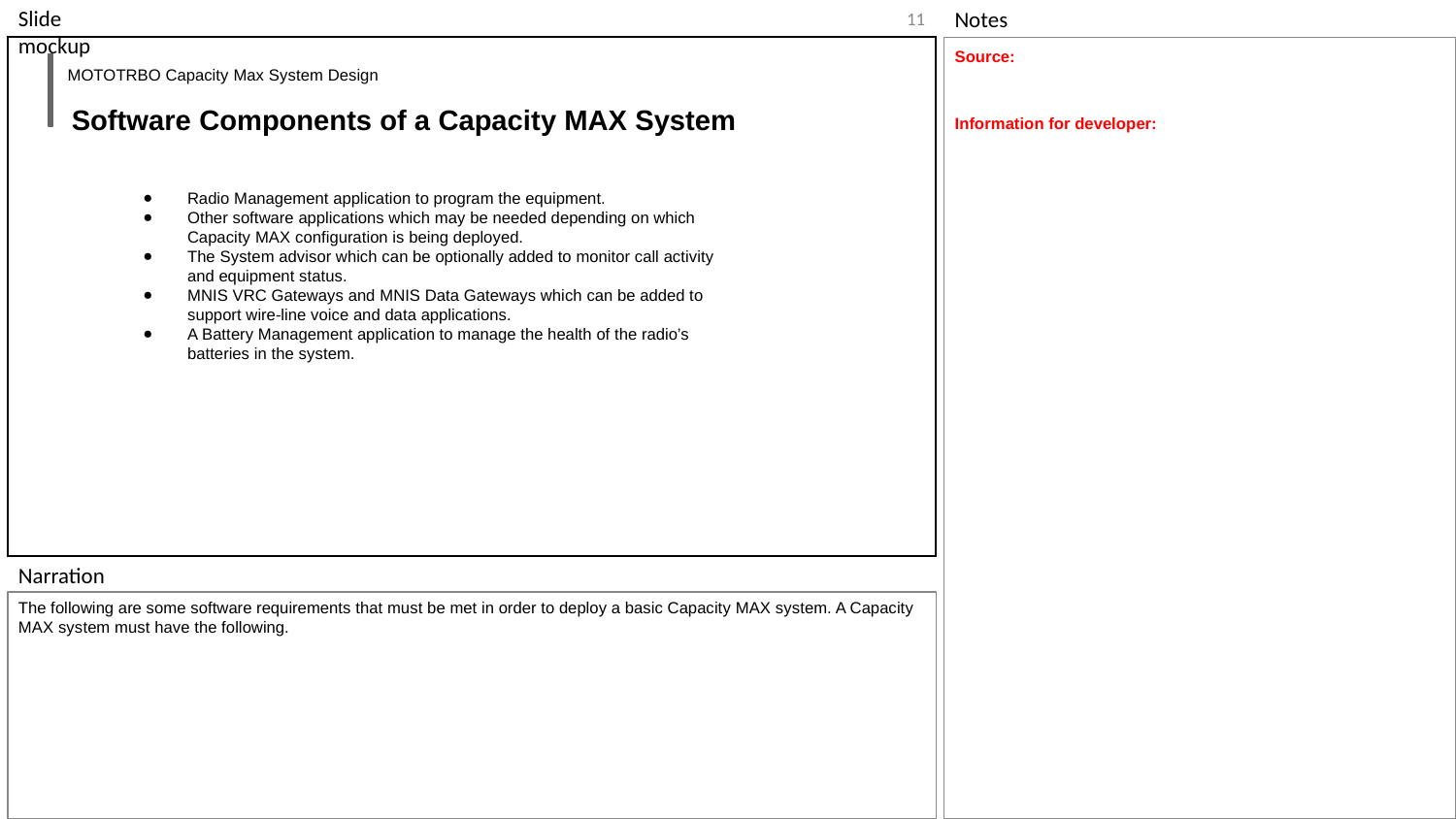

11
Source:

Information for developer:

MOTOTRBO Capacity Max System Design

Software Components of a Capacity MAX System
Radio Management application to program the equipment.
Other software applications which may be needed depending on which Capacity MAX configuration is being deployed.
The System advisor which can be optionally added to monitor call activity and equipment status.
MNIS VRC Gateways and MNIS Data Gateways which can be added to support wire-line voice and data applications.
A Battery Management application to manage the health of the radio’s batteries in the system.
The following are some software requirements that must be met in order to deploy a basic Capacity MAX system. A Capacity MAX system must have the following.